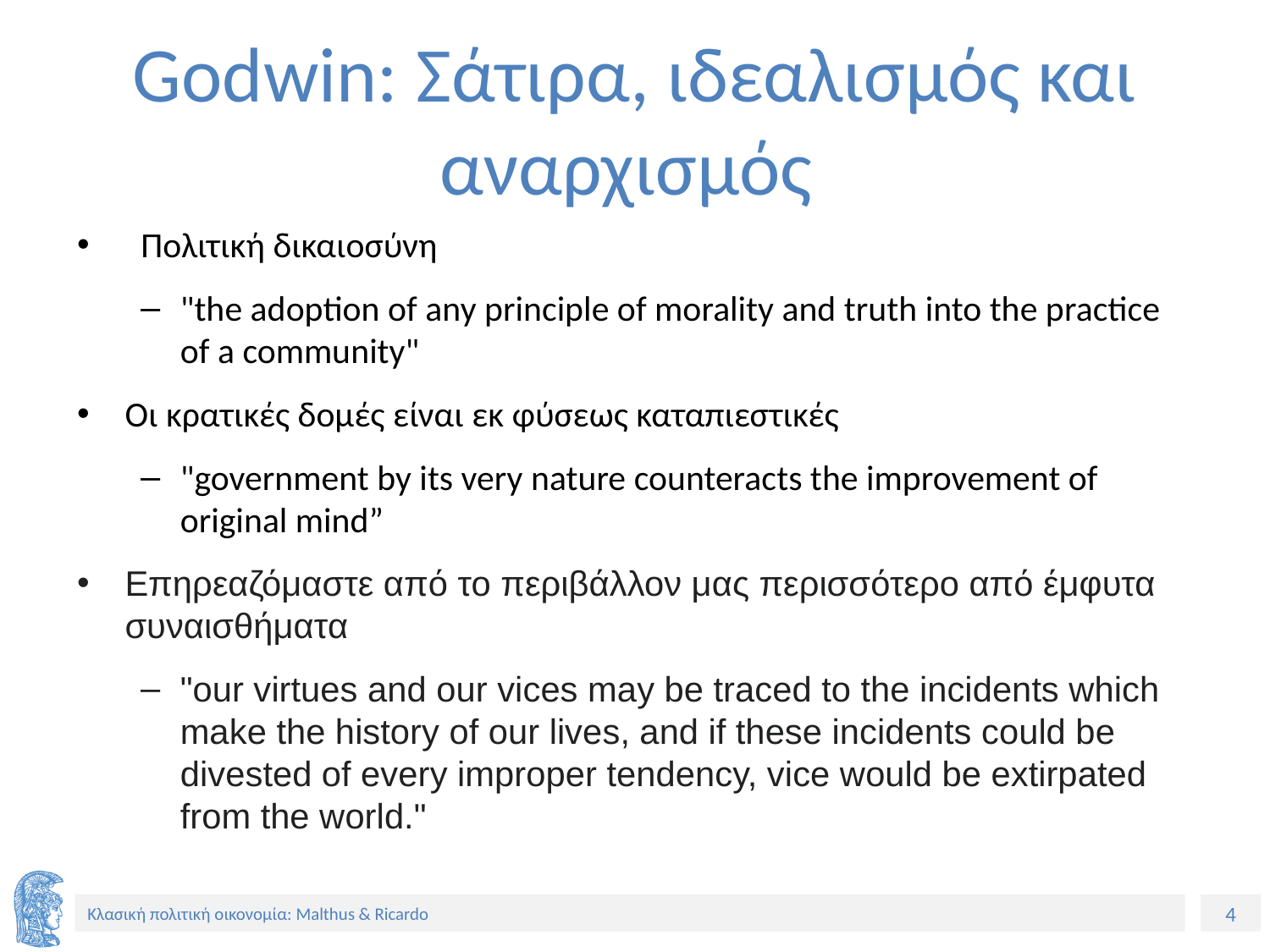

# Godwin: Σάτιρα, ιδεαλισμός και αναρχισμός
  Πολιτική δικαιοσύνη
"the adoption of any principle of morality and truth into the practice of a community"
Οι κρατικές δομές είναι εκ φύσεως καταπιεστικές
"government by its very nature counteracts the improvement of original mind”
Επηρεαζόμαστε από το περιβάλλον μας περισσότερο από έμφυτα συναισθήματα
"our virtues and our vices may be traced to the incidents which make the history of our lives, and if these incidents could be divested of every improper tendency, vice would be extirpated from the world."